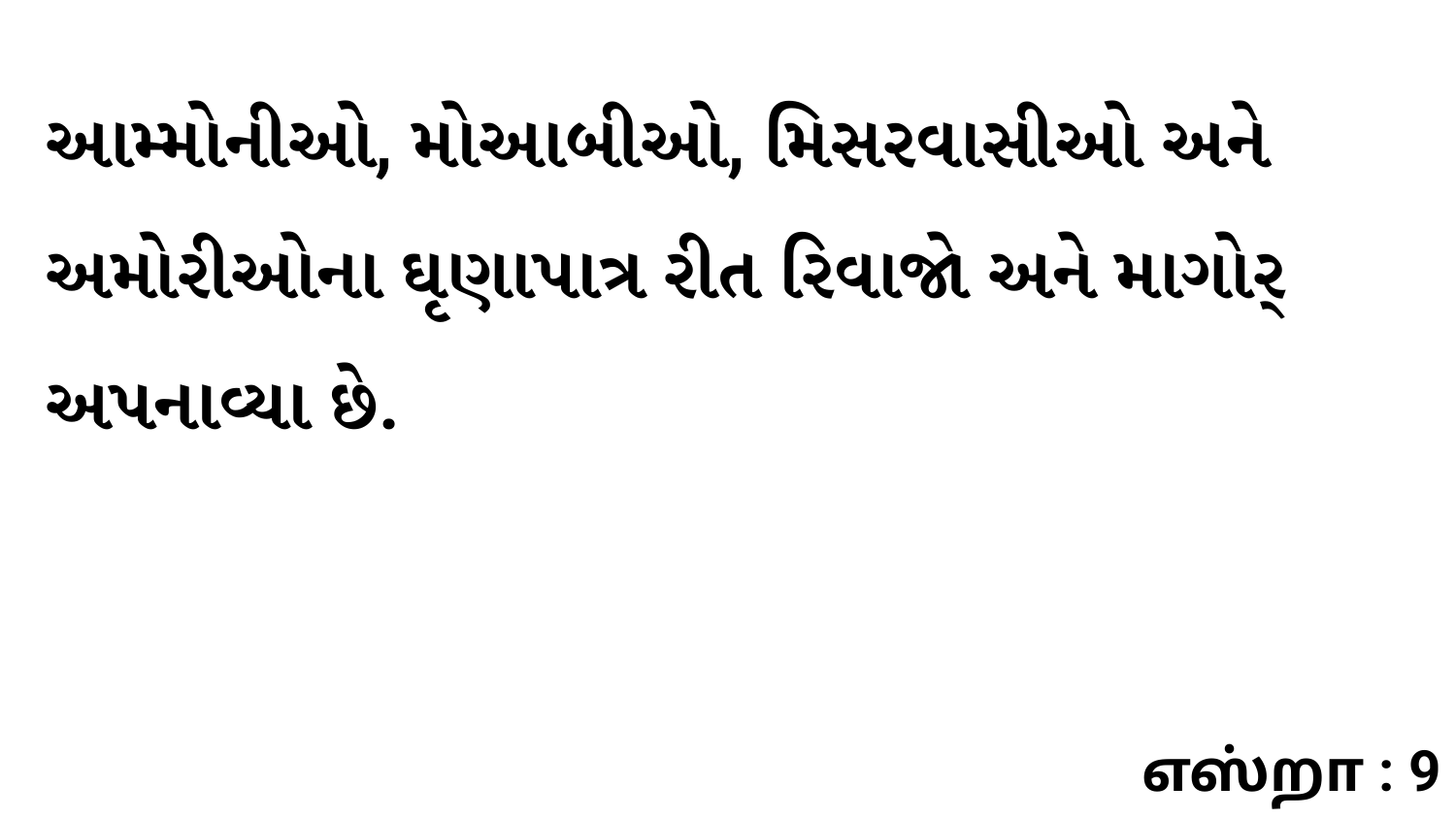

આમ્મોનીઓ, મોઆબીઓ, મિસરવાસીઓ અને અમોરીઓના ઘૃણાપાત્ર રીત રિવાજો અને માગોર્ અપનાવ્યા છે.
எஸ்றா : 9